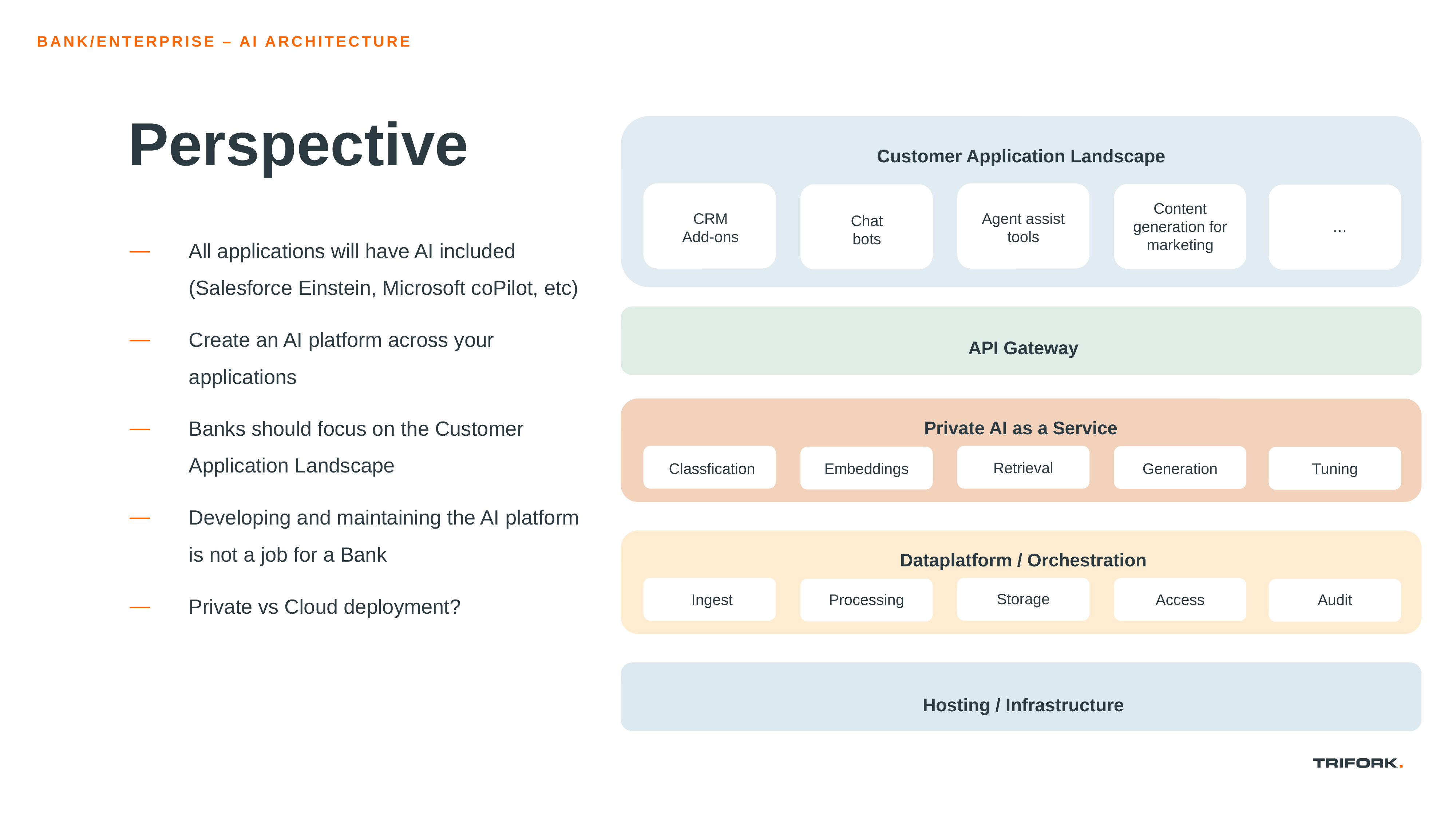

BANK/ENTERPRISE – AI ARCHITECTURE
Perspective

Customer Application Landscape

Content generation for marketing
CRM
Add-ons
Agent assist
tools
Chat
bots
…
All applications will have AI included (Salesforce Einstein, Microsoft coPilot, etc)
Create an AI platform across your applications
Banks should focus on the Customer Application Landscape
Developing and maintaining the AI platform is not a job for a Bank
Private vs Cloud deployment?

API Gateway

Private AI as a Service

Retrieval
Tuning
Generation
Classfication
Embeddings

Dataplatform / Orchestration

Storage
Audit
Access
Ingest
Processing

Hosting / Infrastructure